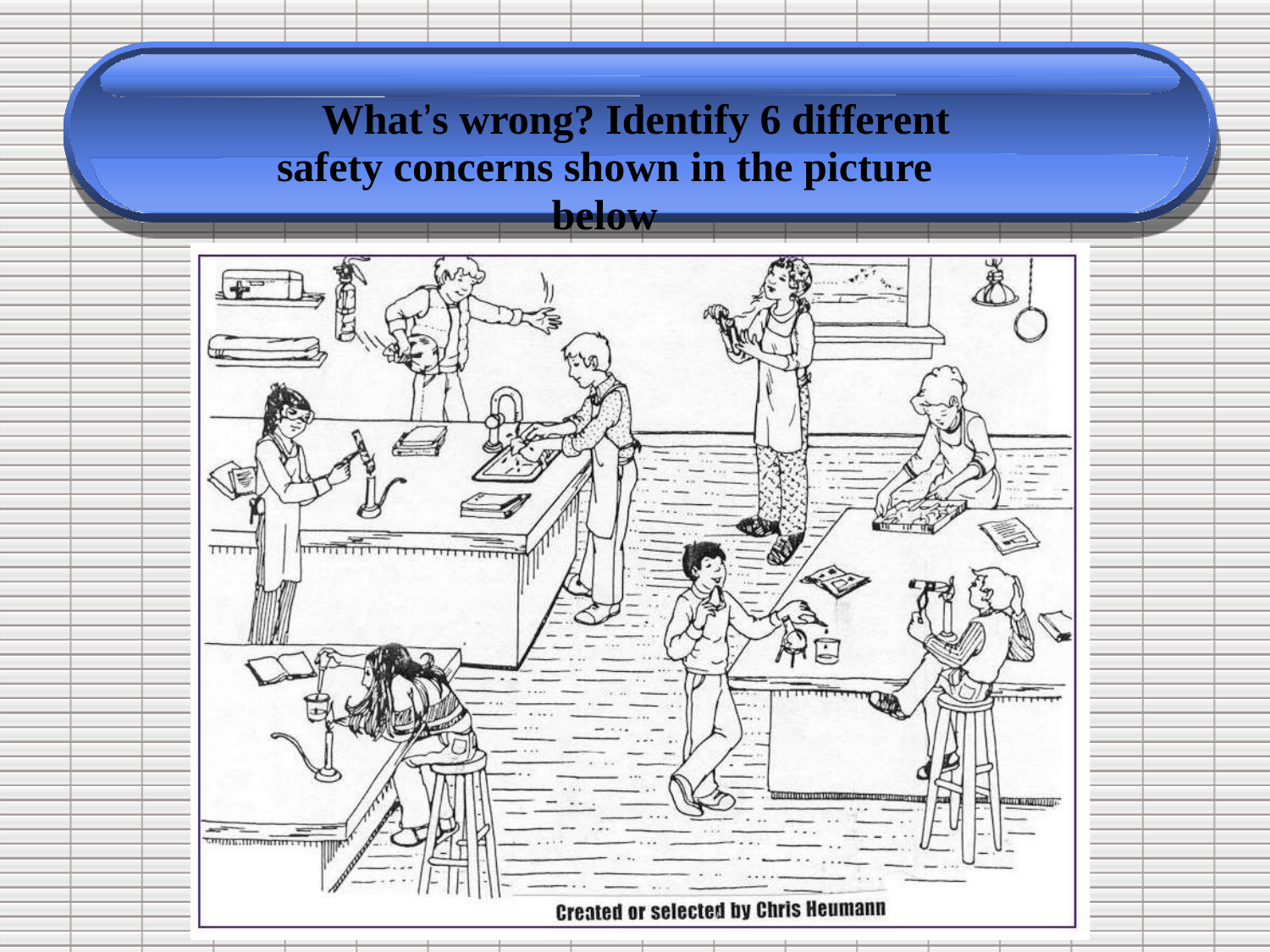

What’s wrong? Identify 6 different
safety concerns shown in the picture below